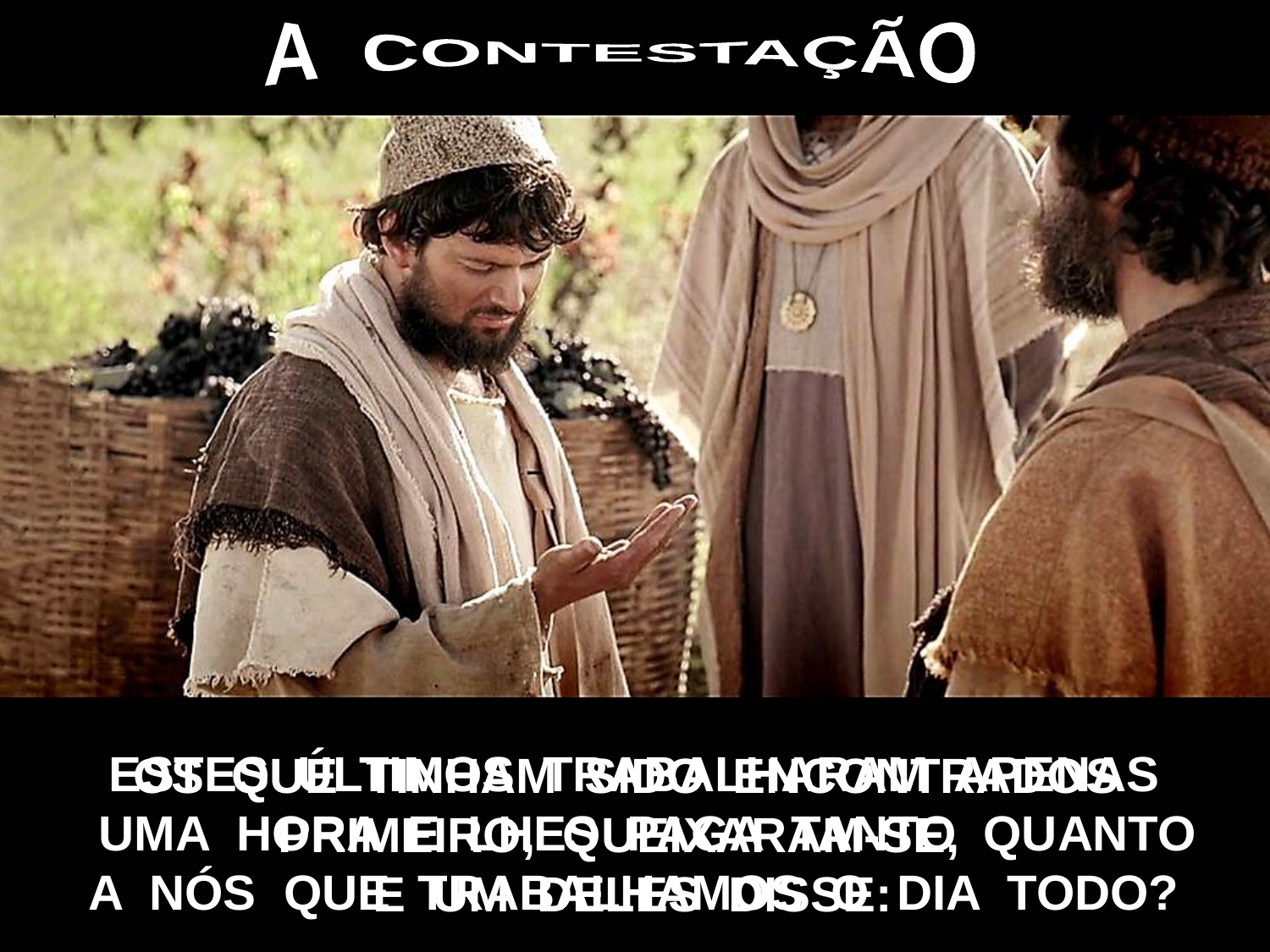

A  CONTESTAÇÃO
ESTES  ÚLTIMOS  TRABALHARAM  APENAS
  UMA  HORA  E  LHES  PAGA  TANTO  QUANTO
A  NÓS  QUE  TRABALHAMOS  O  DIA  TODO?
OS  QUE  TINHAM  SIDO  ENCONTRADOS  PRIMEIRO,  QUEIXARAM-SE,
E  UM  DELES  DISSE: